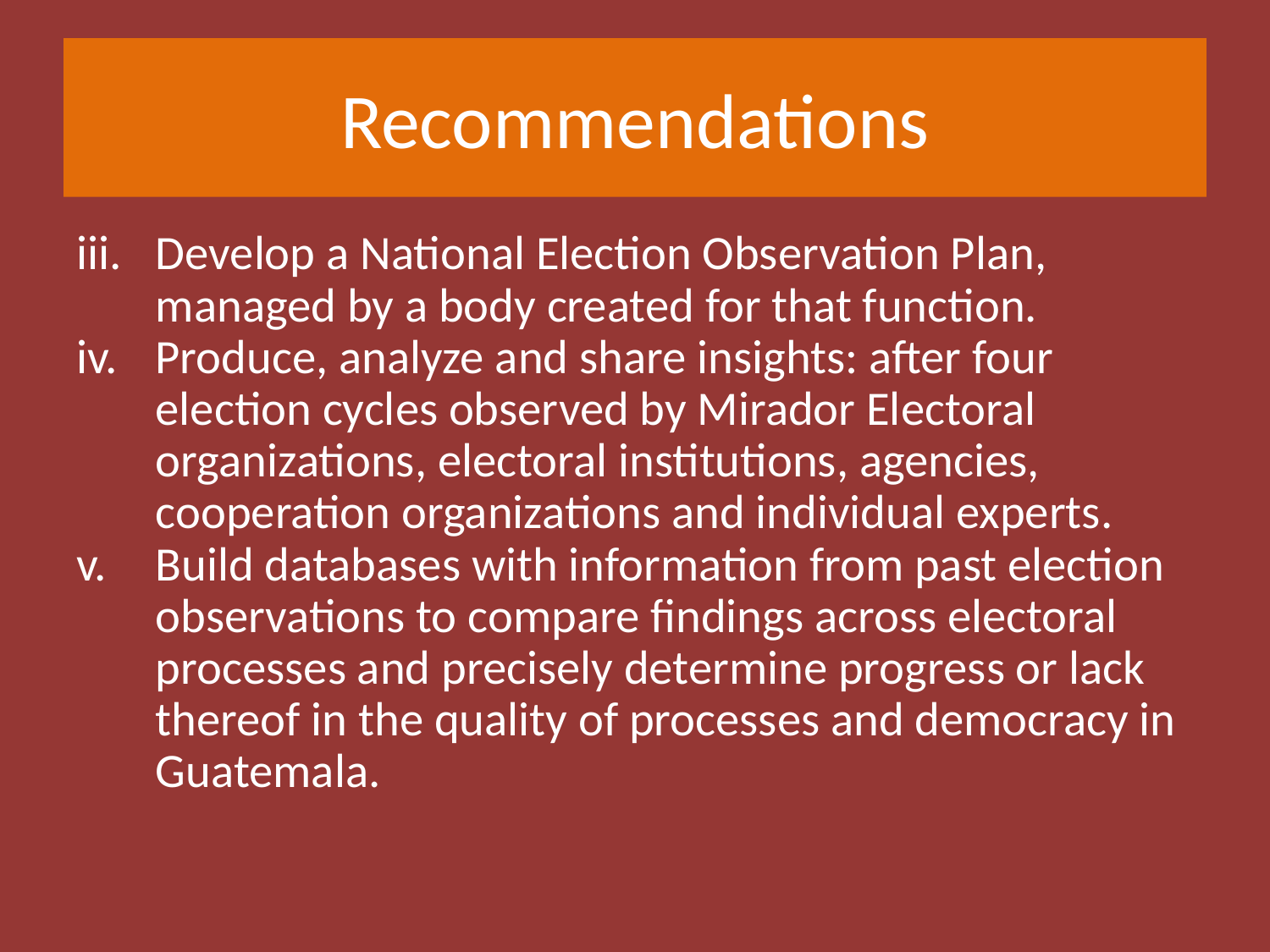

# Recommendations
Develop a National Election Observation Plan, managed by a body created for that function.
Produce, analyze and share insights: after four election cycles observed by Mirador Electoral organizations, electoral institutions, agencies, cooperation organizations and individual experts.
Build databases with information from past election observations to compare findings across electoral processes and precisely determine progress or lack thereof in the quality of processes and democracy in Guatemala.